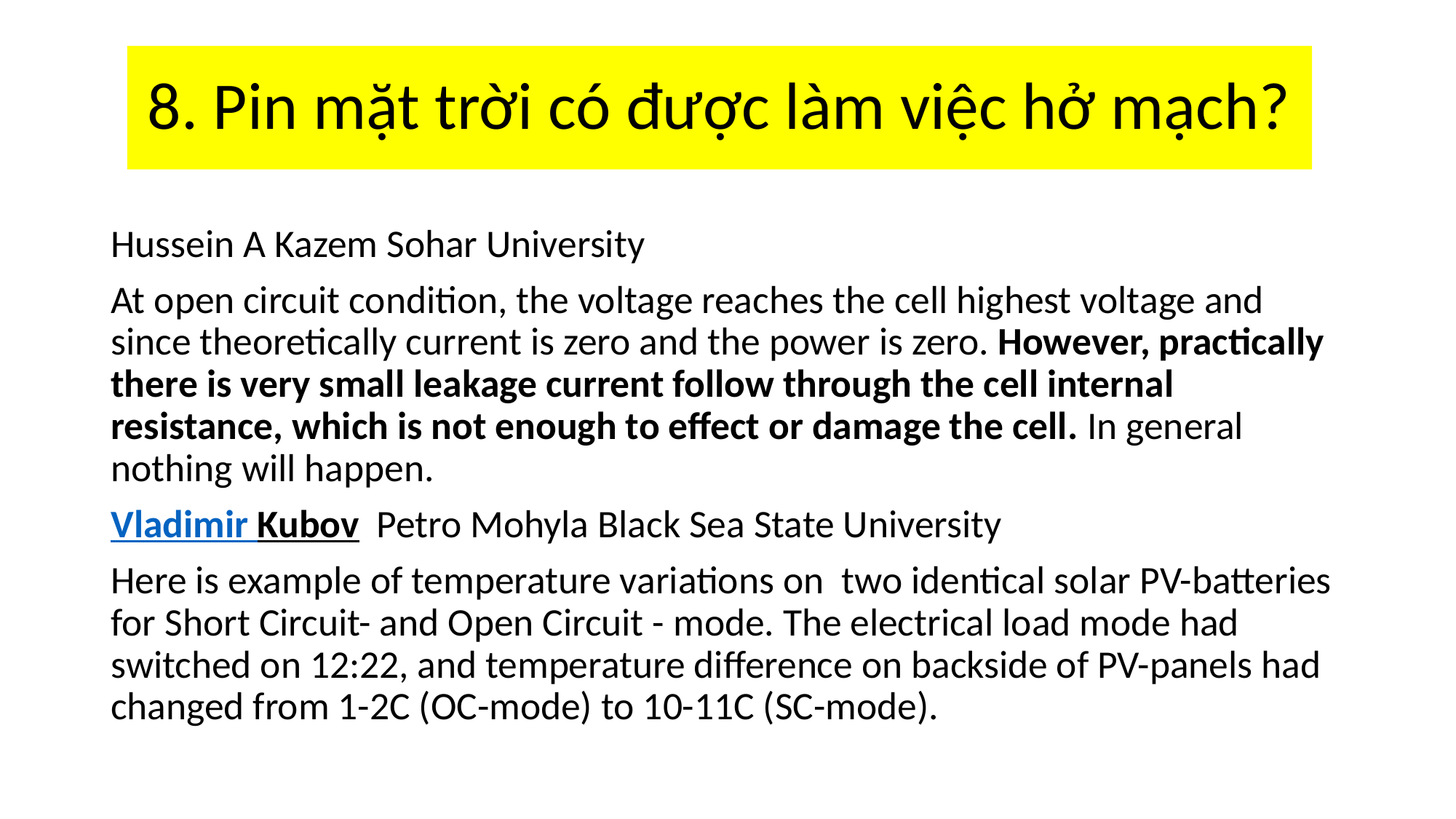

# 8. Pin mặt trời có được làm việc hở mạch?
Hussein A Kazem Sohar University
At open circuit condition, the voltage reaches the cell highest voltage and since theoretically current is zero and the power is zero. However, practically there is very small leakage current follow through the cell internal resistance, which is not enough to effect or damage the cell. In general nothing will happen.
Vladimir Kubov  Petro Mohyla Black Sea State University
Here is example of temperature variations on  two identical solar PV-batteries for Short Circuit- and Open Circuit - mode. The electrical load mode had switched on 12:22, and temperature difference on backside of PV-panels had changed from 1-2C (OC-mode) to 10-11C (SC-mode).